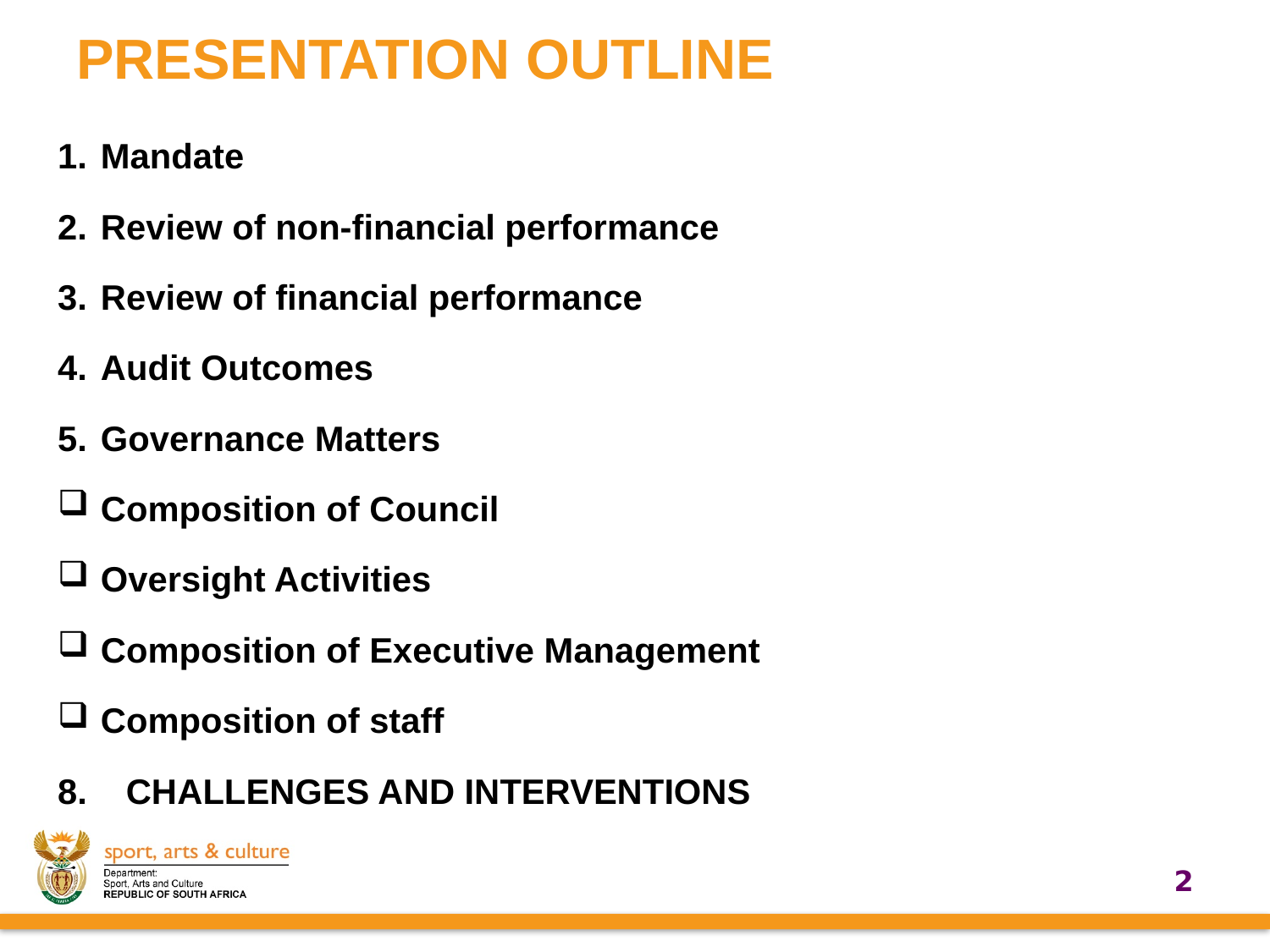

# PRESENTATION OUTLINE
Mandate
Review of non-financial performance
Review of financial performance
Audit Outcomes
Governance Matters
Composition of Council
Oversight Activities
Composition of Executive Management
Composition of staff
8.    CHALLENGES AND INTERVENTIONS

2